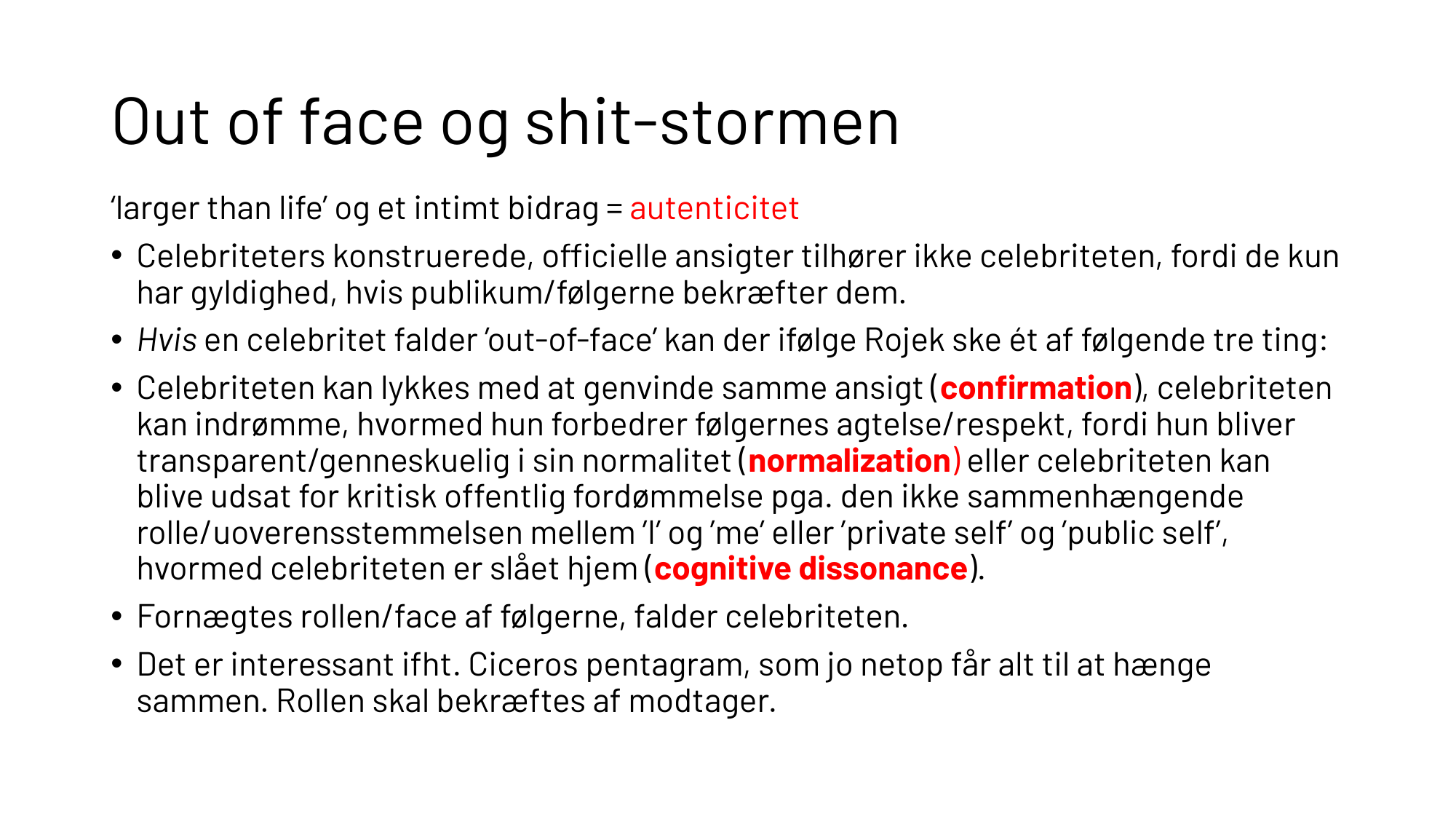

# Out of face og shit-stormen
‘larger than life’ og et intimt bidrag = autenticitet
Celebriteters konstruerede, officielle ansigter tilhører ikke celebriteten, fordi de kun har gyldighed, hvis publikum/følgerne bekræfter dem.
Hvis en celebritet falder ’out-of-face’ kan der ifølge Rojek ske ét af følgende tre ting:
Celebriteten kan lykkes med at genvinde samme ansigt (confirmation), celebriteten kan indrømme, hvormed hun forbedrer følgernes agtelse/respekt, fordi hun bliver transparent/genneskuelig i sin normalitet (normalization) eller celebriteten kan blive udsat for kritisk offentlig fordømmelse pga. den ikke sammenhængende rolle/uoverensstemmelsen mellem ’I’ og ’me’ eller ’private self’ og ’public self’, hvormed celebriteten er slået hjem (cognitive dissonance).
Fornægtes rollen/face af følgerne, falder celebriteten.
Det er interessant ifht. Ciceros pentagram, som jo netop får alt til at hænge sammen. Rollen skal bekræftes af modtager.